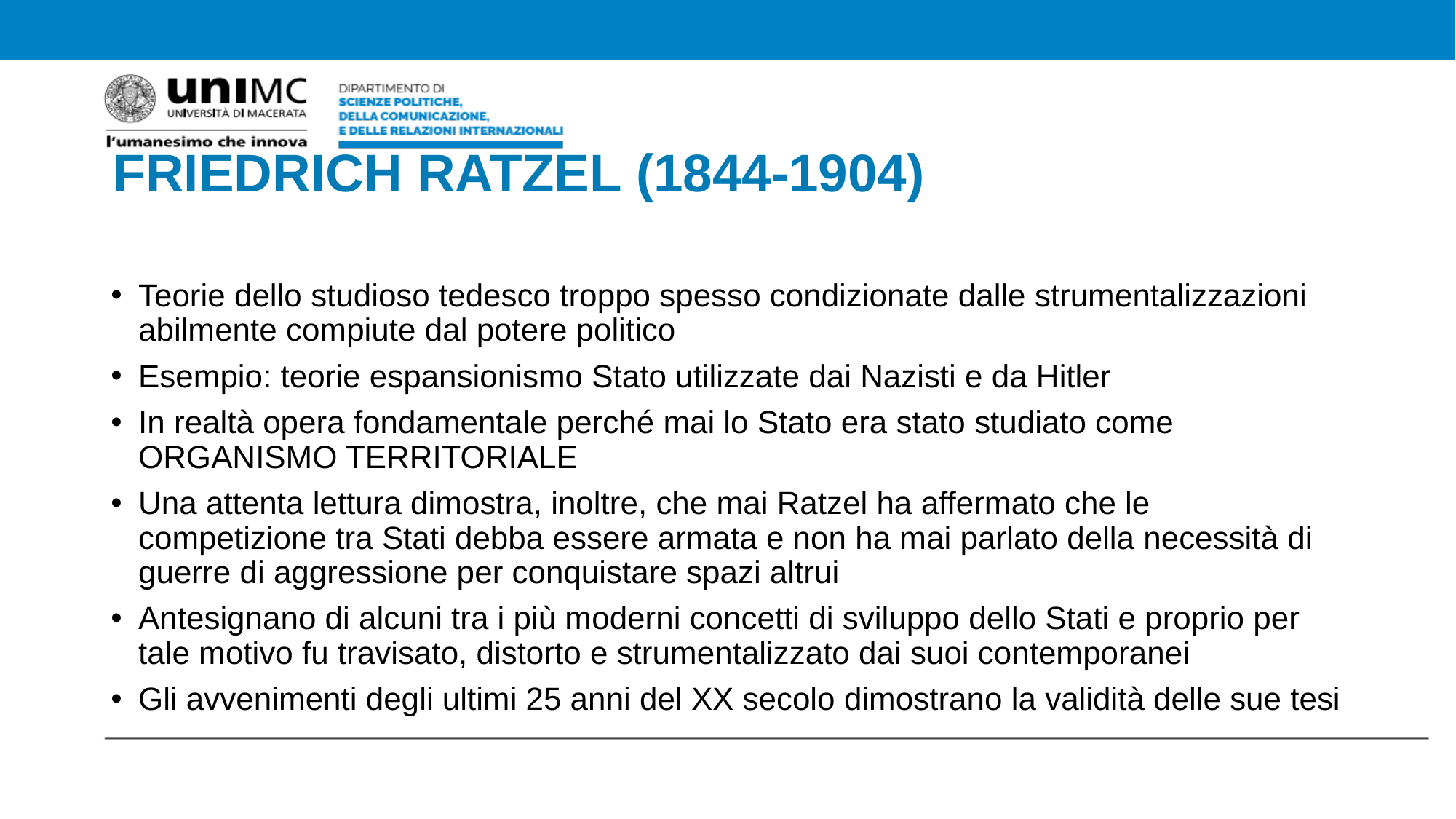

# FRIEDRICH RATZEL (1844-1904)
Teorie dello studioso tedesco troppo spesso condizionate dalle strumentalizzazioni abilmente compiute dal potere politico
Esempio: teorie espansionismo Stato utilizzate dai Nazisti e da Hitler
In realtà opera fondamentale perché mai lo Stato era stato studiato come ORGANISMO TERRITORIALE
Una attenta lettura dimostra, inoltre, che mai Ratzel ha affermato che le competizione tra Stati debba essere armata e non ha mai parlato della necessità di guerre di aggressione per conquistare spazi altrui
Antesignano di alcuni tra i più moderni concetti di sviluppo dello Stati e proprio per tale motivo fu travisato, distorto e strumentalizzato dai suoi contemporanei
Gli avvenimenti degli ultimi 25 anni del XX secolo dimostrano la validità delle sue tesi